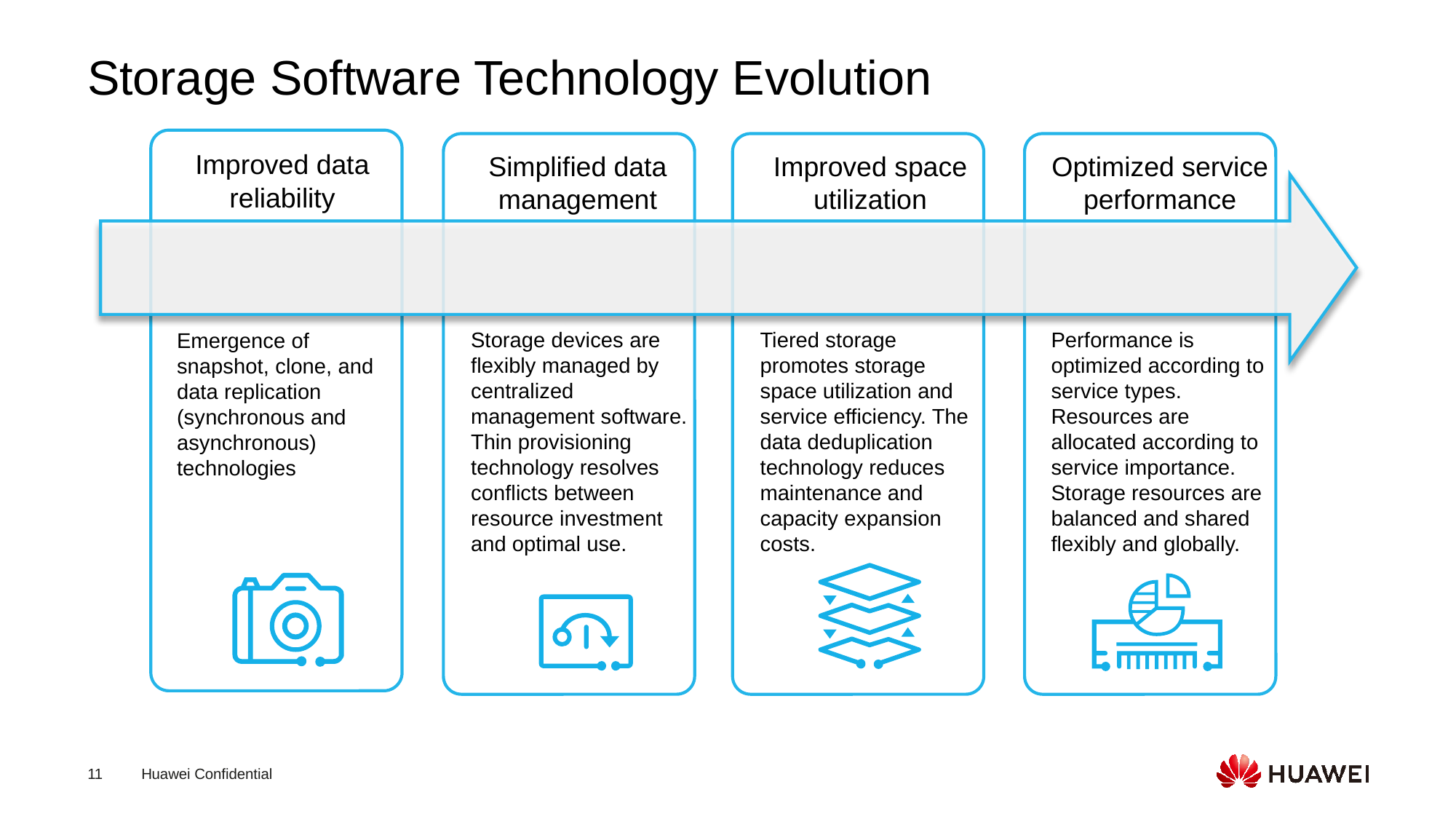

# Storage Software Technology Evolution

Improved data reliability
Optimized service performance
Simplified data management
Improved space utilization
Storage devices are flexibly managed by centralized management software. Thin provisioning technology resolves conflicts between resource investment and optimal use.
Tiered storage promotes storage space utilization and service efficiency. The data deduplication technology reduces maintenance and capacity expansion costs.
Performance is optimized according to service types. Resources are allocated according to service importance. Storage resources are balanced and shared flexibly and globally.
Emergence of snapshot, clone, and data replication (synchronous and asynchronous) technologies